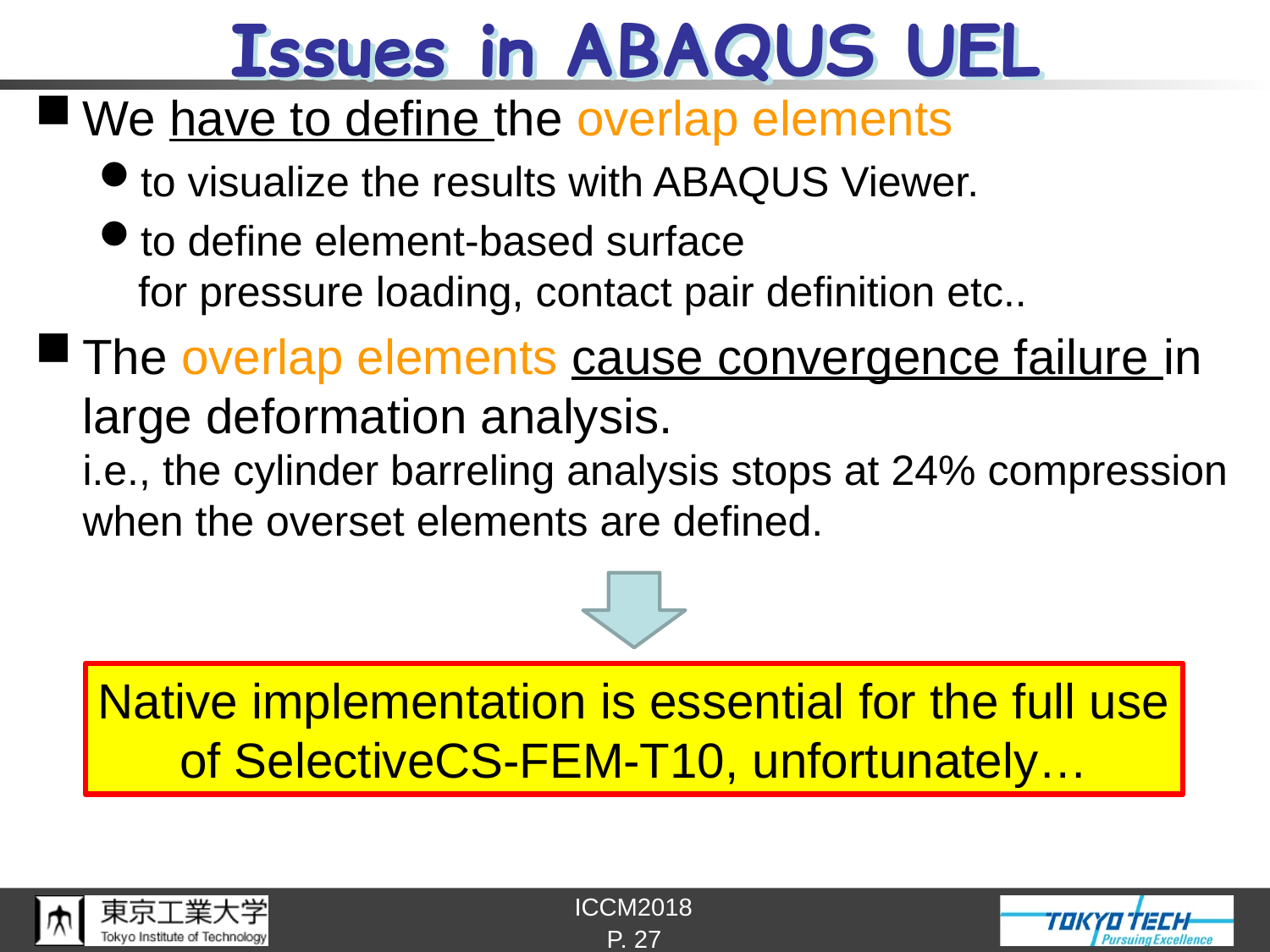

# Issues in ABAQUS UEL
We have to define the overlap elements
to visualize the results with ABAQUS Viewer.
to define element-based surface
for pressure loading, contact pair definition etc..
The overlap elements cause convergence failure in large deformation analysis.
i.e., the cylinder barreling analysis stops at 24% compression when the overset elements are defined.

Native implementation is essential for the full use
of SelectiveCS-FEM-T10, unfortunately…
P. 27